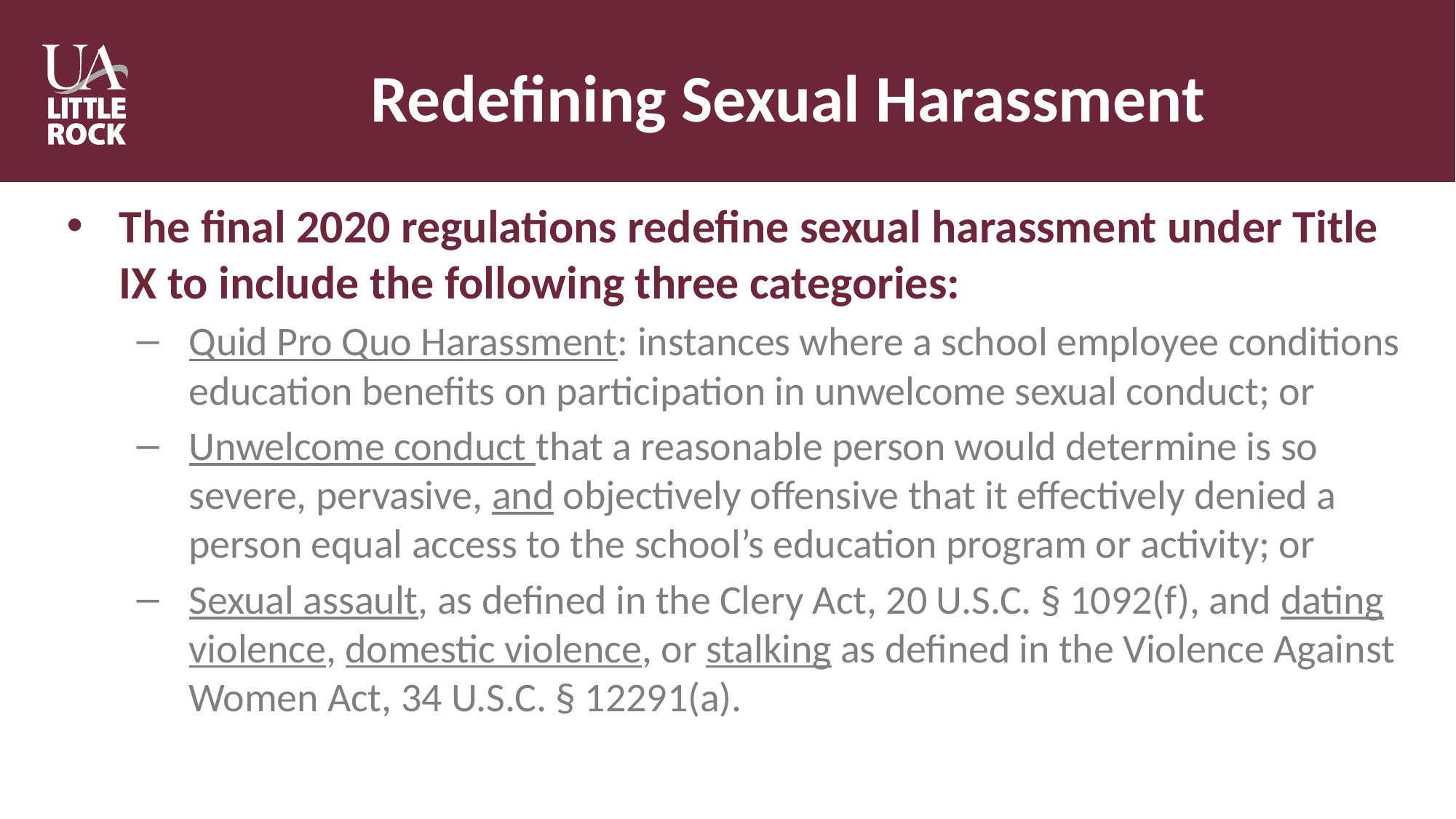

# Redefining Sexual Harassment
The final 2020 regulations redefine sexual harassment under Title IX to include the following three categories:
Quid Pro Quo Harassment: instances where a school employee conditions education benefits on participation in unwelcome sexual conduct; or
Unwelcome conduct that a reasonable person would determine is so severe, pervasive, and objectively offensive that it effectively denied a person equal access to the school’s education program or activity; or
Sexual assault, as defined in the Clery Act, 20 U.S.C. § 1092(f), and dating violence, domestic violence, or stalking as defined in the Violence Against Women Act, 34 U.S.C. § 12291(a).